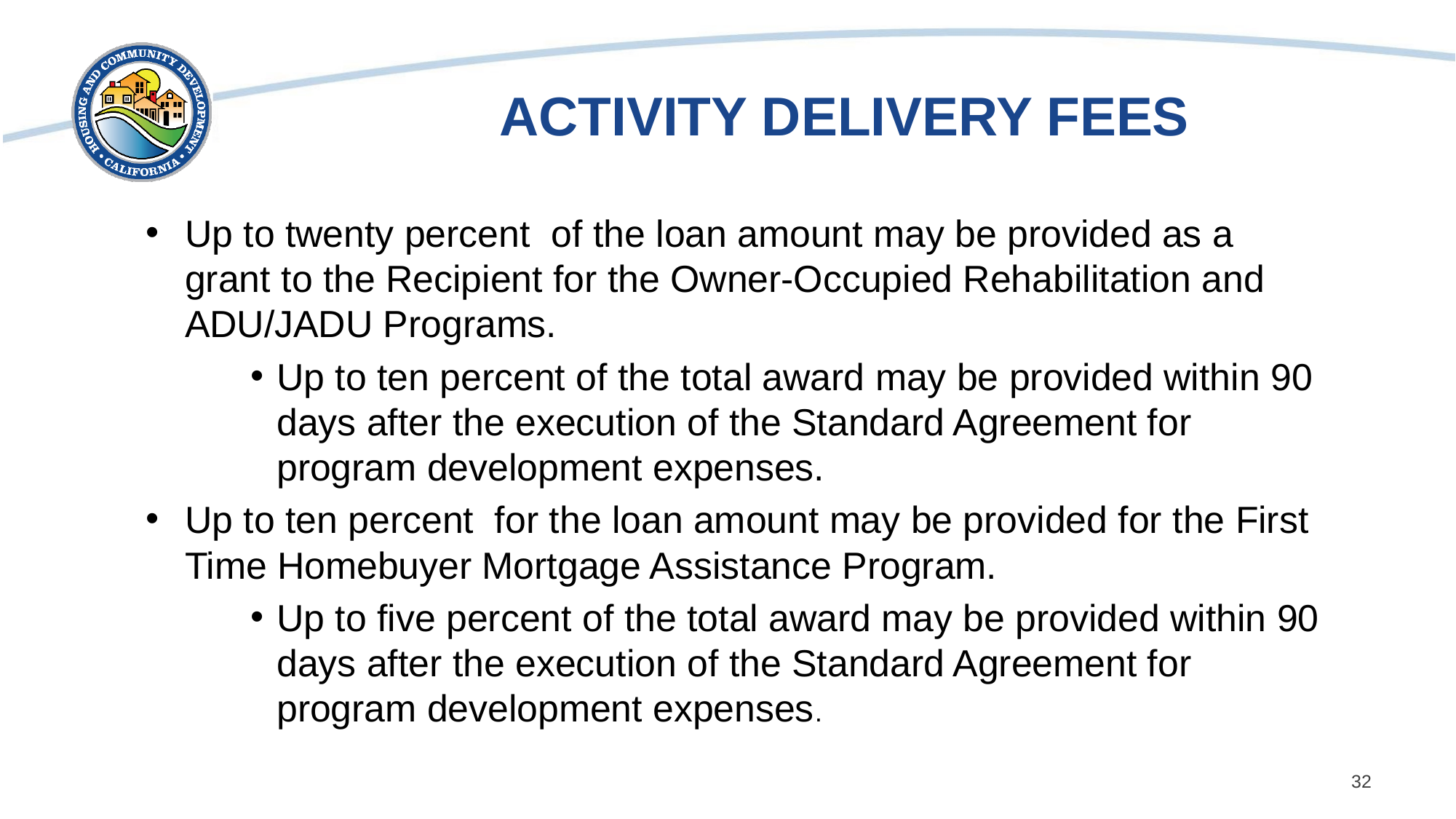

# ACTIVITY DELIVERY FEES
Up to twenty percent  of the loan amount may be provided as a grant to the Recipient for the Owner-Occupied Rehabilitation and ADU/JADU Programs.
Up to ten percent of the total award may be provided within 90 days after the execution of the Standard Agreement for program development expenses.
Up to ten percent  for the loan amount may be provided for the First Time Homebuyer Mortgage Assistance Program.
Up to five percent of the total award may be provided within 90 days after the execution of the Standard Agreement for program development expenses.

32